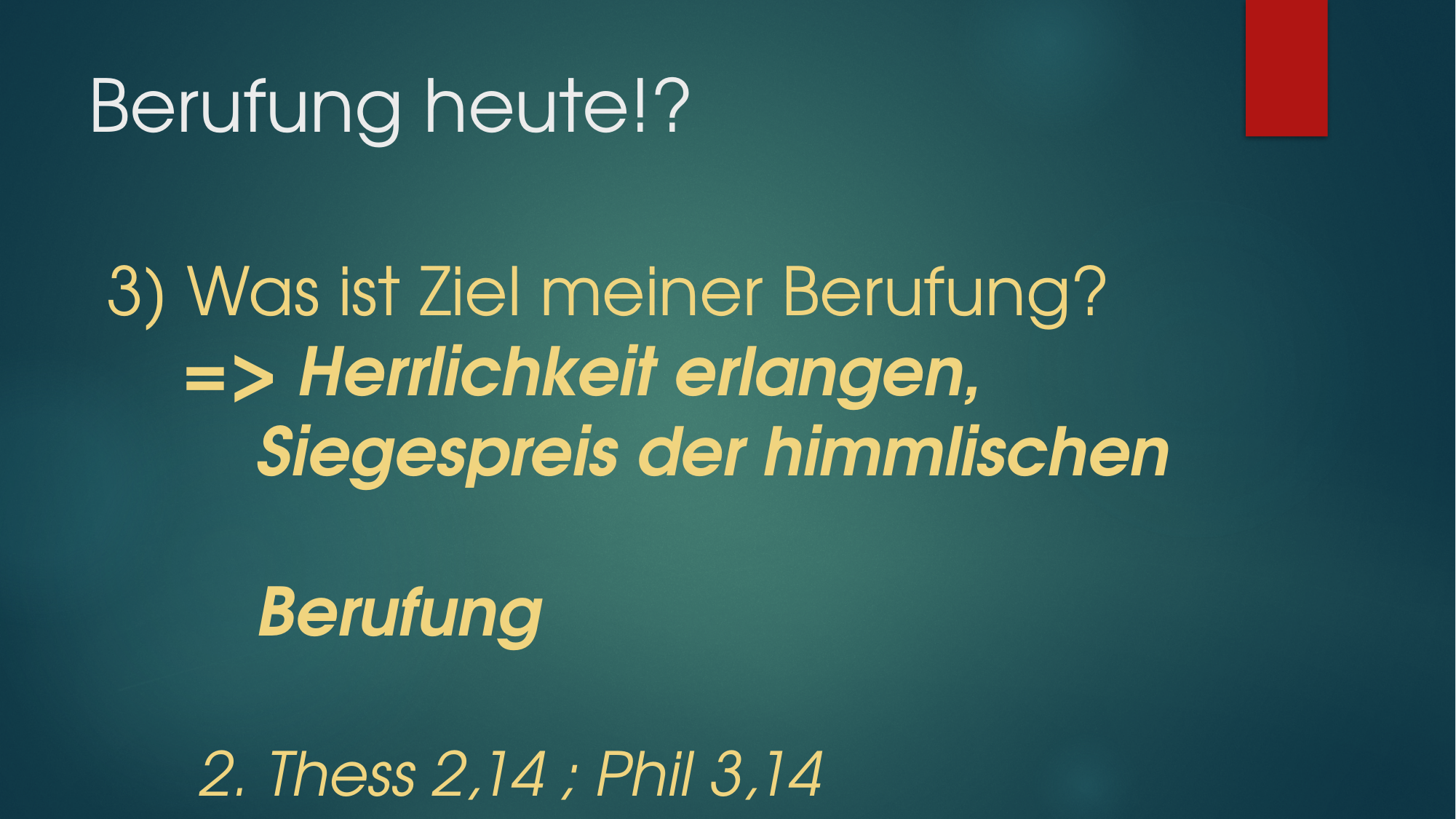

# Berufung heute!? 3) Was ist Ziel meiner Berufung? => Herrlichkeit erlangen, Siegespreis der himmlischen Berufung 2. Thess 2,14 ; Phil 3,14